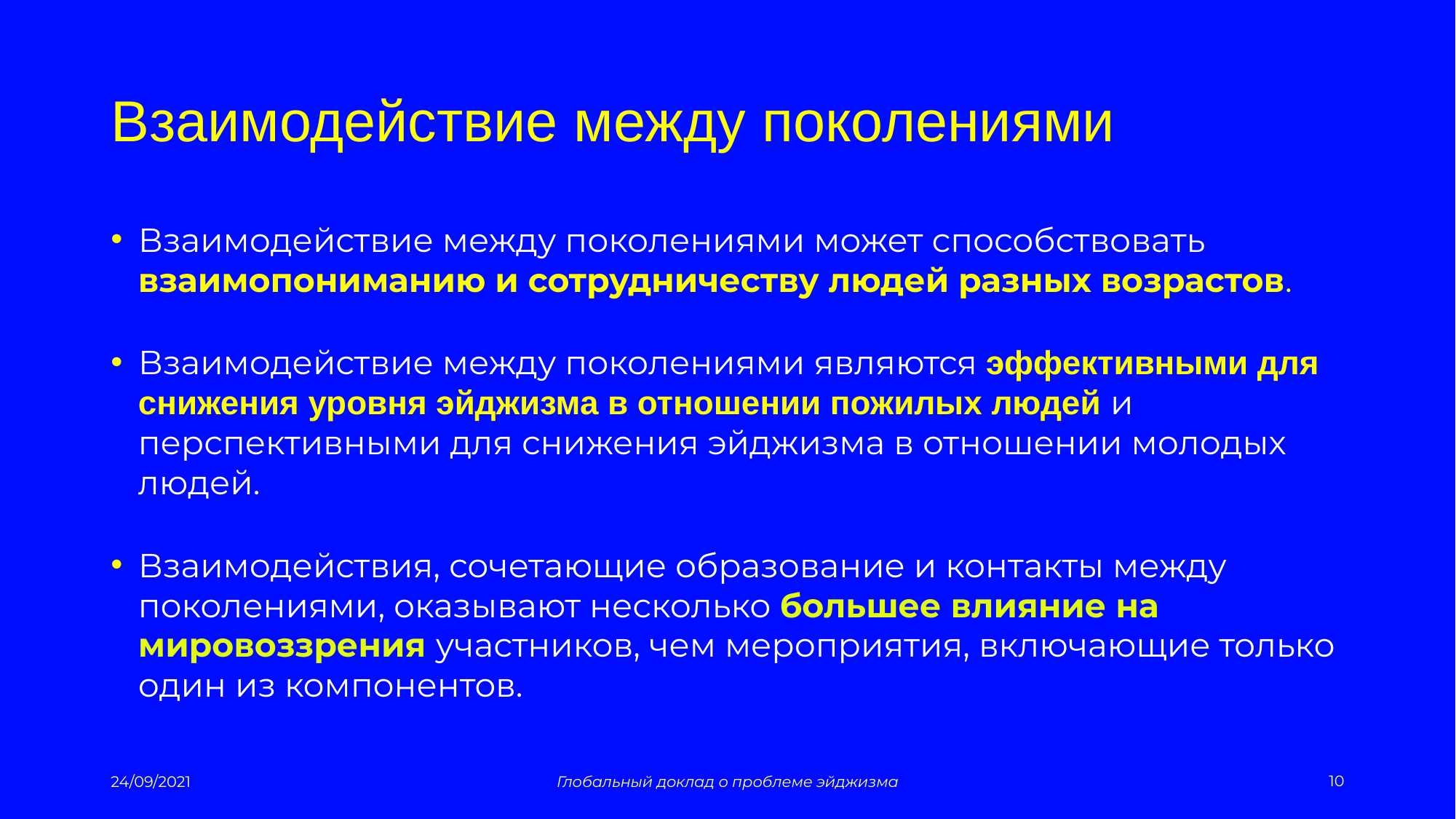

# Взаимодействие между поколениями
Взаимодействие между поколениями может способствовать взаимопониманию и сотрудничеству людей разных возрастов.
Взаимодействие между поколениями являются эффективными для снижения уровня эйджизма в отношении пожилых людей и перспективными для снижения эйджизма в отношении молодых людей.
Взаимодействия, сочетающие образование и контакты между поколениями, оказывают несколько большее влияние на мировоззрения участников, чем мероприятия, включающие только один из компонентов.

24/09/2021
Глобальный доклад о проблеме эйджизма
10